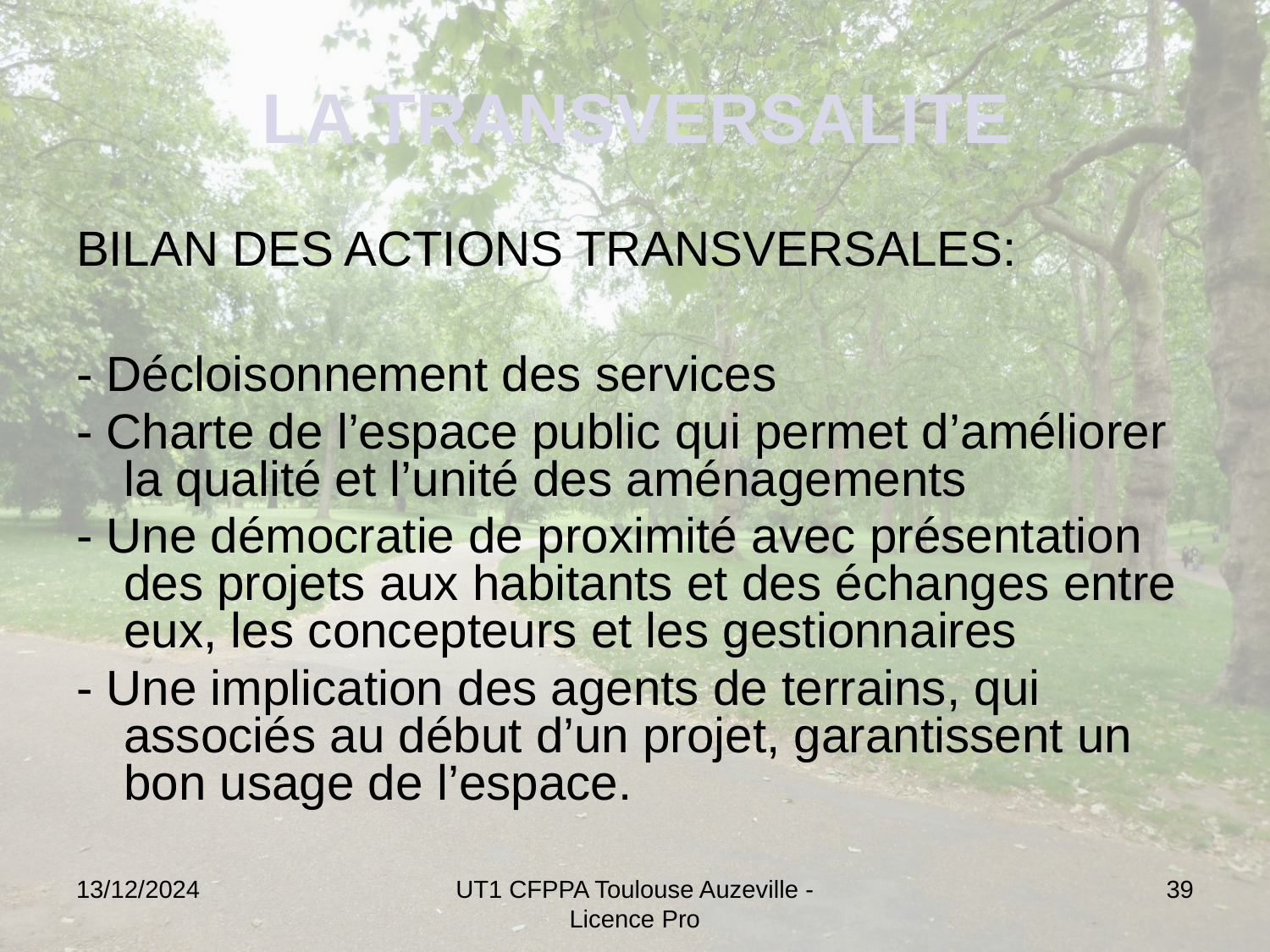

# LA TRANSVERSALITE
BILAN DES ACTIONS TRANSVERSALES:

- Décloisonnement des services
- Charte de l’espace public qui permet d’améliorer la qualité et l’unité des aménagements
- Une démocratie de proximité avec présentation des projets aux habitants et des échanges entre eux, les concepteurs et les gestionnaires
- Une implication des agents de terrains, qui associés au début d’un projet, garantissent un bon usage de l’espace.

13/12/2024
UT1 CFPPA Toulouse Auzeville - Licence Pro
39